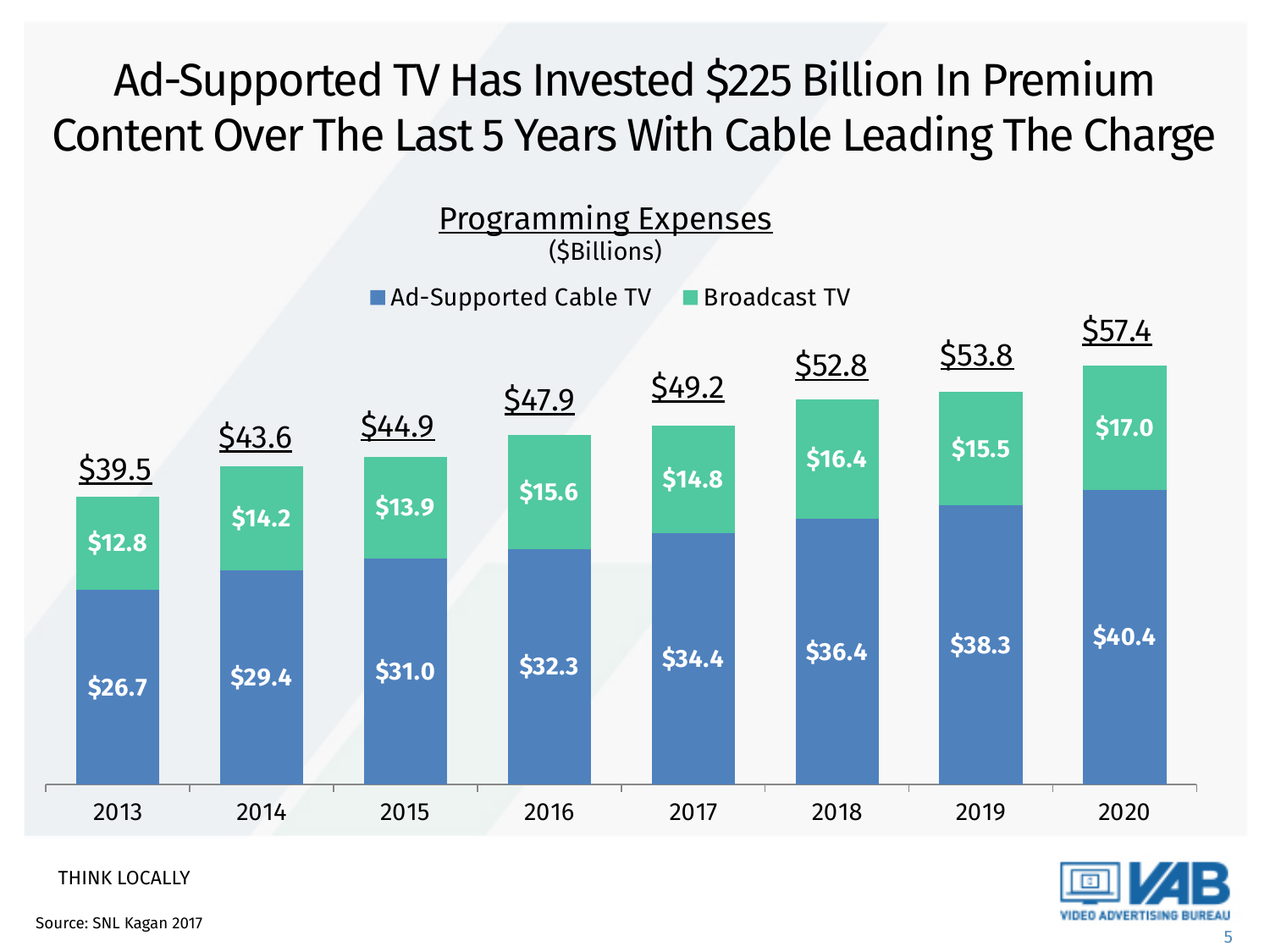

Ad-Supported TV Has Invested $225 Billion In Premium Content Over The Last 5 Years With Cable Leading The Charge
Programming Expenses
($Billions)

### Chart

| Category | Ad-Supported Cable TV | Broadcast TV |
|---|---|---|
| 2013 | 26.7 | 12.8 |
| 2014 | 29.4 | 14.2 |
| 2015 | 31.0 | 13.9 |
| 2016 | 32.3 | 15.6 |
| 2017 | 34.4 | 14.8 |
| 2018 | 36.4 | 16.4 |
| 2019 | 38.3 | 15.5 |
| 2020 | 40.4 | 17.0 |
$57.4
$53.8
$52.8
$49.2
$47.9
$44.9
$43.6
$39.5
THINK LOCALLY
Source: SNL Kagan 2017